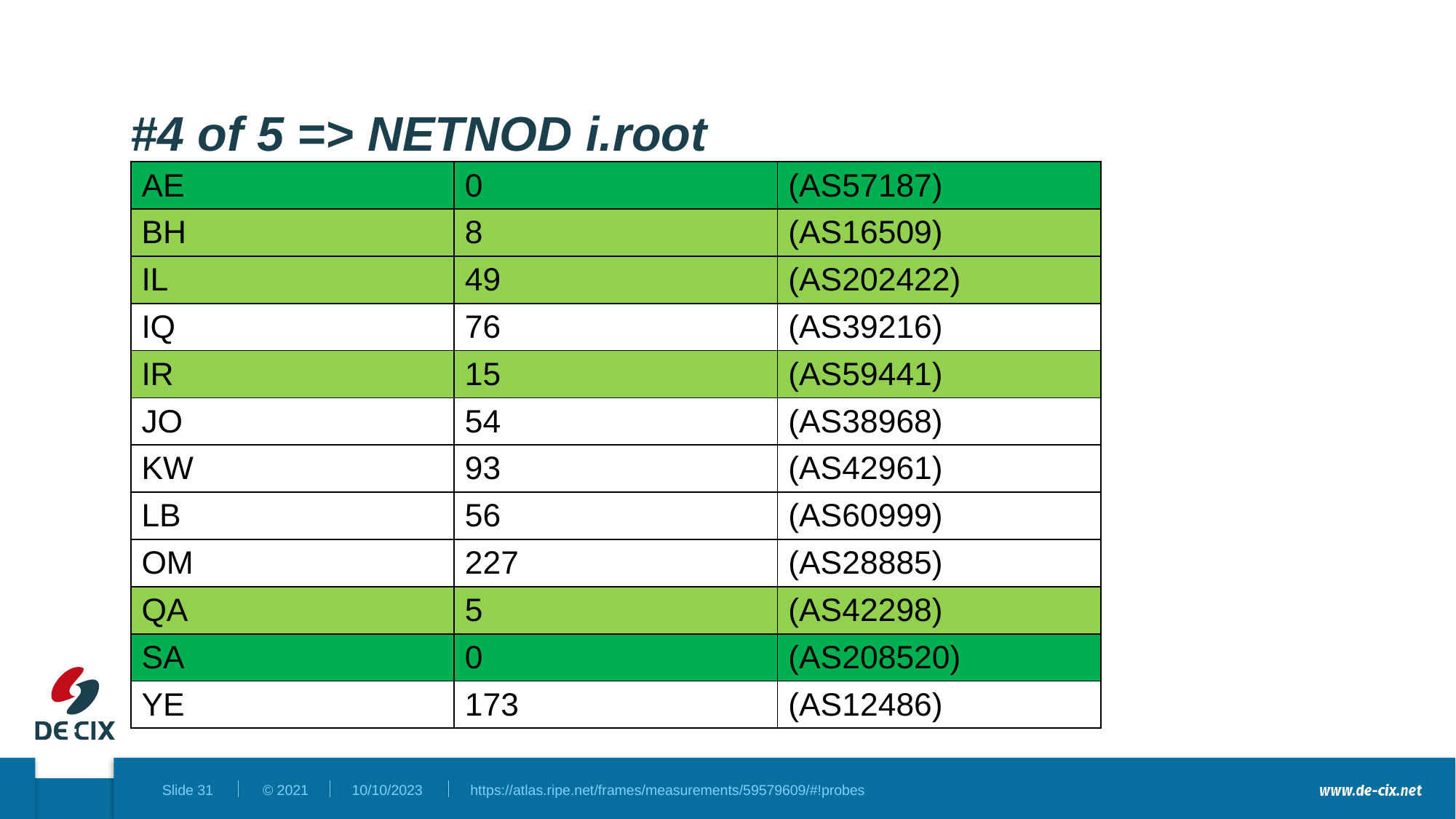

# #4 of 5 => NETNOD i.root
| AE | 0 | (AS57187) |
| --- | --- | --- |
| BH | 8 | (AS16509) |
| IL | 49 | (AS202422) |
| IQ | 76 | (AS39216) |
| IR | 15 | (AS59441) |
| JO | 54 | (AS38968) |
| KW | 93 | (AS42961) |
| LB | 56 | (AS60999) |
| OM | 227 | (AS28885) |
| QA | 5 | (AS42298) |
| SA | 0 | (AS208520) |
| YE | 173 | (AS12486) |
10/10/2023
https://atlas.ripe.net/frames/measurements/59579609/#!probes
Slide 31